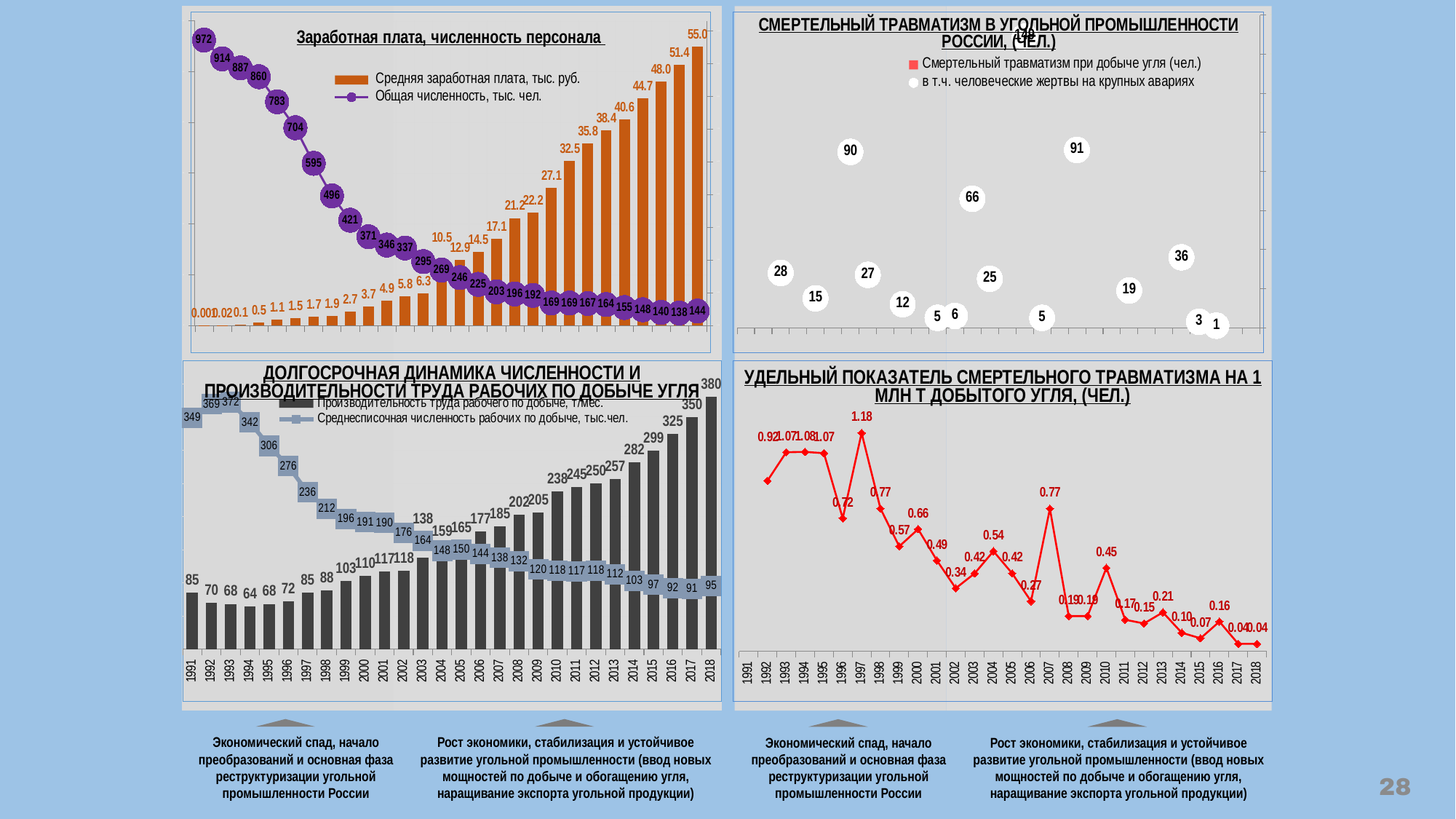

Экономический спад, начало преобразований и основная фаза реструктуризации угольной промышленности России
Рост экономики, стабилизация и устойчивое развитие угольной промышленности (ввод новых мощностей по добыче и обогащению угля, наращивание экспорта угольной продукции)

Экономический спад, начало преобразований и основная фаза реструктуризации угольной промышленности России
Рост экономики, стабилизация и устойчивое развитие угольной промышленности (ввод новых мощностей по добыче и обогащению угля, наращивание экспорта угольной продукции)

### Chart: Заработная плата, численность персонала

| Category |  Средняя заработная плата, тыс. руб. |  Общая численность, тыс. чел. |
|---|---|---|
| 1991 | 0.000992 | 971.7 |
| 1992 | 0.015710000000000002 | 914.3 |
| 1993 | 0.142 | 886.6 |
| 1994 | 0.523 | 859.6 |
| 1995 | 1.147 | 783.3 |
| 1996 | 1.508 | 703.8 |
| 1997 | 1.724 | 595.2 |
| 1998 | 1.905 | 495.6 |
| 1999 | 2.695 | 421.4 |
| 2000 | 3.73 | 370.8 |
| 2001 | 4.932 | 345.6 |
| 2002 | 5.806 | 336.5 |
| 2003 | 6.349 | 295.1 |
| 2004 | 10.483 | 269.0 |
| 2005 | 12.871 | 246.1 |
| 2006 | 14.509 | 225.4 |
| 2007 | 17.083 | 202.8 |
| 2008 | 21.155 | 196.2 |
| 2009 | 22.2 | 192.0 |
| 2010 | 27.1 | 168.8 |
| 2011 | 32.5 | 168.6 |
| 2012 | 35.8 | 167.2 |
| 2013 | 38.4 | 164.0 |
| 2014 | 40.6 | 154.8 |
| 2015 | 44.7 | 148.0 |
| 2016 | 48.0 | 140.0 |
| 2017 | 51.4 | 138.0 |
| 2018 | 55.0 | 144.0 |

[unsupported chart]

### Chart

| Category | Производительность труда рабочего по добыче, т/мес. | Среднесписочная численность рабочих по добыче, тыс.чел. |
|---|---|---|
| 1991 | 85.0 | 349.0 |
| 1992 | 70.0 | 369.0 |
| 1993 | 68.0 | 372.1 |
| 1994 | 64.0 | 341.7 |
| 1995 | 68.0 | 306.3 |
| 1996 | 72.0 | 275.7 |
| 1997 | 85.0 | 236.4 |
| 1998 | 87.9 | 211.5 |
| 1999 | 102.9 | 196.1 |
| 2000 | 110.3 | 191.2 |
| 2001 | 116.6 | 190.0 |
| 2002 | 118.3 | 175.5 |
| 2003 | 137.7 | 163.6 |
| 2004 | 159.1 | 148.2 |
| 2005 | 164.6 | 150.3 |
| 2006 | 176.9 | 143.5 |
| 2007 | 184.9 | 137.6 |
| 2008 | 202.2 | 132.4 |
| 2009 | 205.4 | 119.8 |
| 2010 | 238.0 | 118.1 |
| 2011 | 244.592 | 116.8 |
| 2012 | 249.957 | 117.8 |
| 2013 | 256.7 | 112.4 |
| 2014 | 282.0 | 102.9 |
| 2015 | 299.4 | 96.9 |
| 2016 | 324.7 | 92.1 |
| 2017 | 350.0 | 91.0 |
| 2018 | 380.0 | 95.0 |

### Chart

| Category | Удельный показатель смертельного травматизма на 1 млнтонн добытого угля, (чел.) |
|---|---|
| 1991 | None |
| 1992 | 0.9201905896366884 |
| 1993 | 1.0743530953160825 |
| 1994 | 1.0762992996682639 |
| 1995 | 1.0692541856925417 |
| 1996 | 0.7176470588235294 |
| 1997 | 1.1783960720130933 |
| 1998 | 0.7705553164012053 |
| 1999 | 0.5660377358490566 |
| 2000 | 0.6591702210158977 |
| 2001 | 0.49 |
| 2002 | 0.34 |
| 2003 | 0.42 |
| 2004 | 0.54 |
| 2005 | 0.42 |
| 2006 | 0.27 |
| 2007 | 0.77 |
| 2008 | 0.19 |
| 2009 | 0.19 |
| 2010 | 0.45 |
| 2011 | 0.17 |
| 2012 | 0.15 |
| 2013 | 0.21 |
| 2014 | 0.1 |
| 2015 | 0.07 |
| 2016 | 0.16 |
| 2017 | 0.04 |
| 2018 | 0.04 |
28